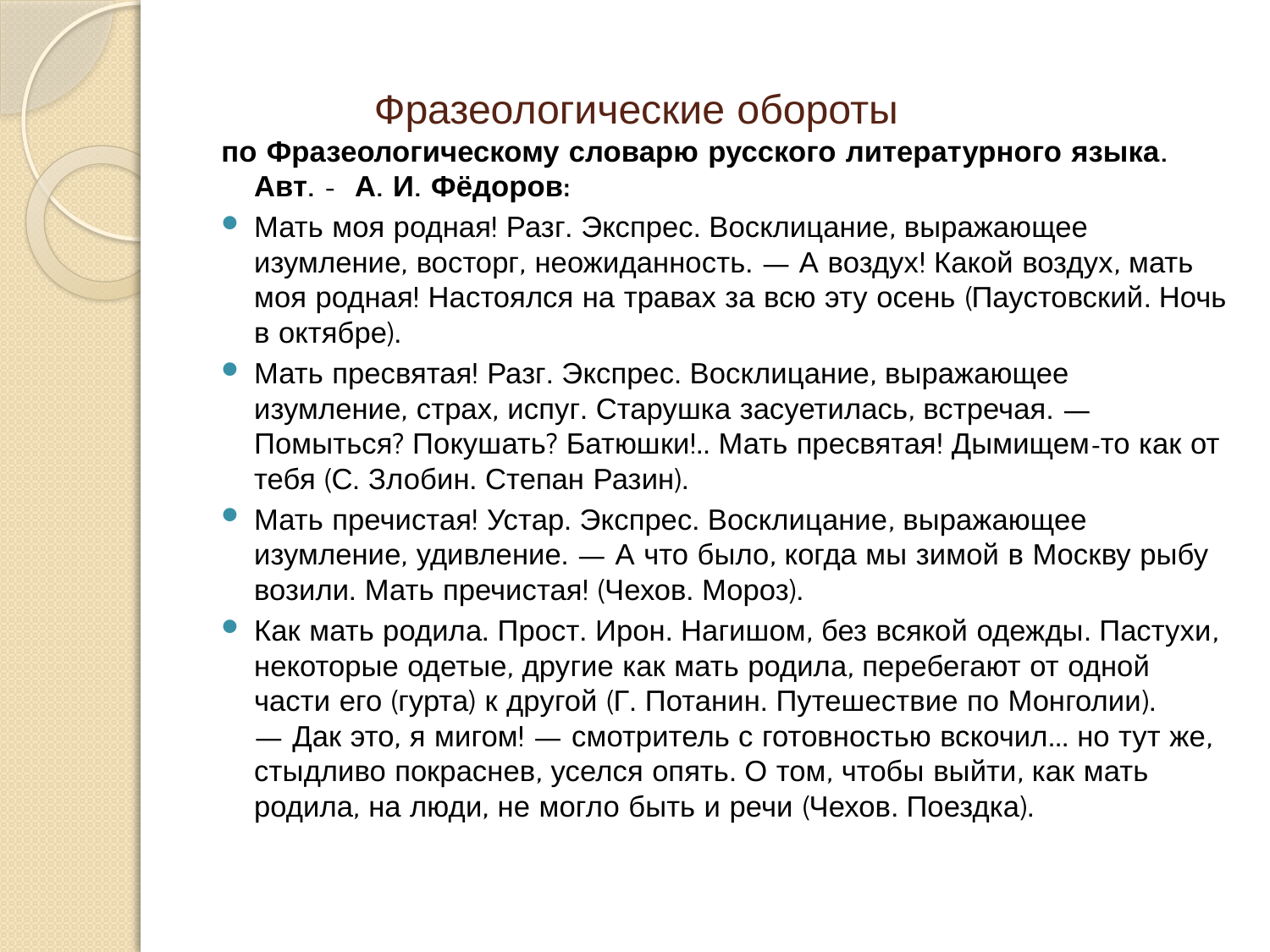

# Фразеологические обороты
по Фразеологическому словарю русского литературного языка. Авт. -  А. И. Фёдоров:
Мать моя родная! Разг. Экспрес. Восклицание, выражающее изумление, восторг, неожиданность. — А воздух! Какой воздух, мать моя родная! Настоялся на травах за всю эту осень (Паустовский. Ночь в октябре).
Мать пресвятая! Разг. Экспрес. Восклицание, выражающее изумление, страх, испуг. Старушка засуетилась, встречая. — Помыться? Покушать? Батюшки!.. Мать пресвятая! Дымищем-то как от тебя (С. Злобин. Степан Разин).
Мать пречистая! Устар. Экспрес. Восклицание, выражающее изумление, удивление. — А что было, когда мы зимой в Москву рыбу возили. Мать пречистая! (Чехов. Мороз).
Как мать родила. Прост. Ирон. Нагишом, без всякой одежды. Пастухи, некоторые одетые, другие как мать родила, перебегают от одной части его (гурта) к другой (Г. Потанин. Путешествие по Монголии). — Дак это, я мигом! — смотритель с готовностью вскочил… но тут же, стыдливо покраснев, уселся опять. О том, чтобы выйти, как мать родила, на люди, не могло быть и речи (Чехов. Поездка).